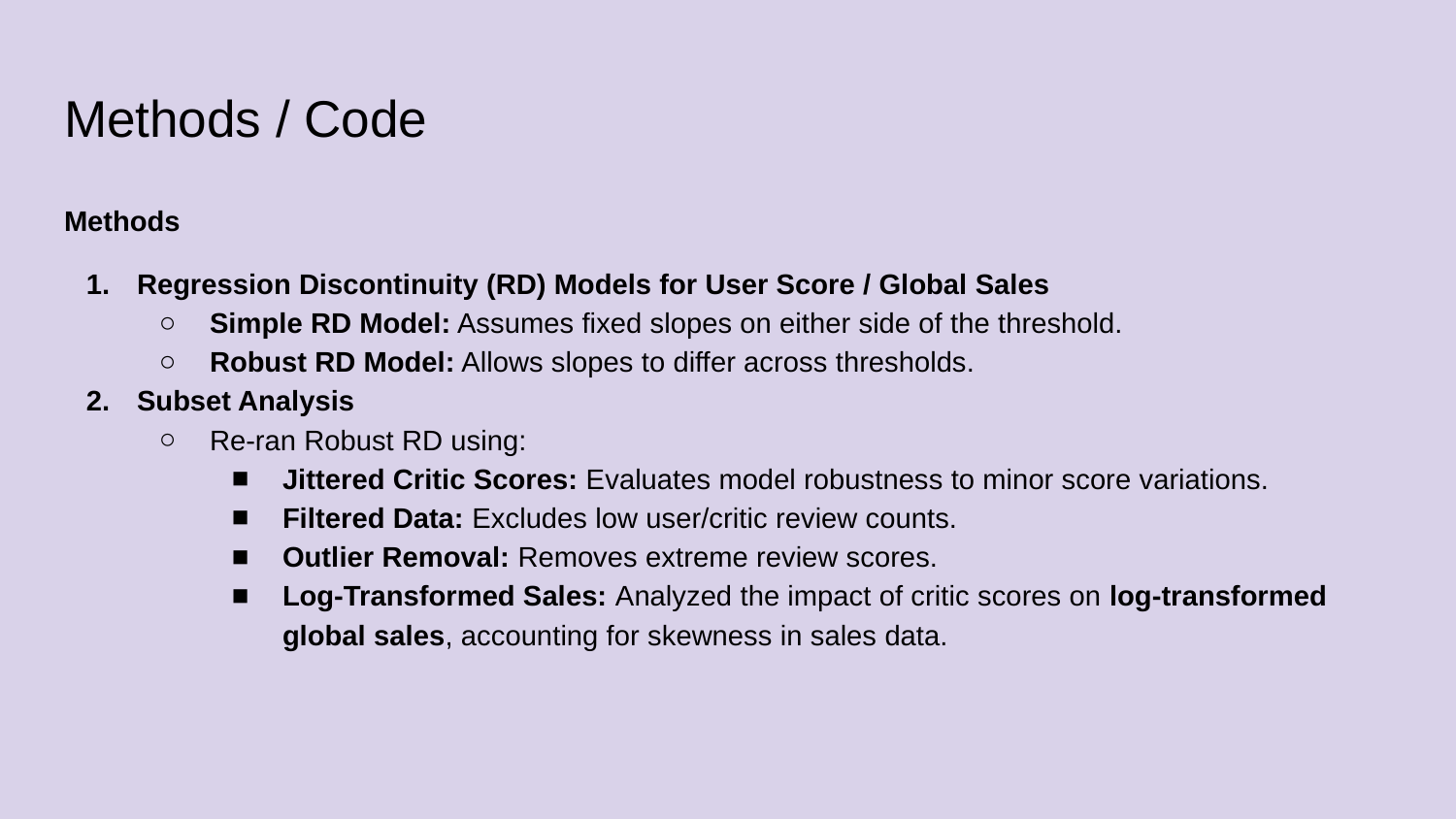

# Methods / Code
Methods
Regression Discontinuity (RD) Models for User Score / Global Sales
Simple RD Model: Assumes fixed slopes on either side of the threshold.
Robust RD Model: Allows slopes to differ across thresholds.
Subset Analysis
Re-ran Robust RD using:
Jittered Critic Scores: Evaluates model robustness to minor score variations.
Filtered Data: Excludes low user/critic review counts.
Outlier Removal: Removes extreme review scores.
Log-Transformed Sales: Analyzed the impact of critic scores on log-transformed global sales, accounting for skewness in sales data.